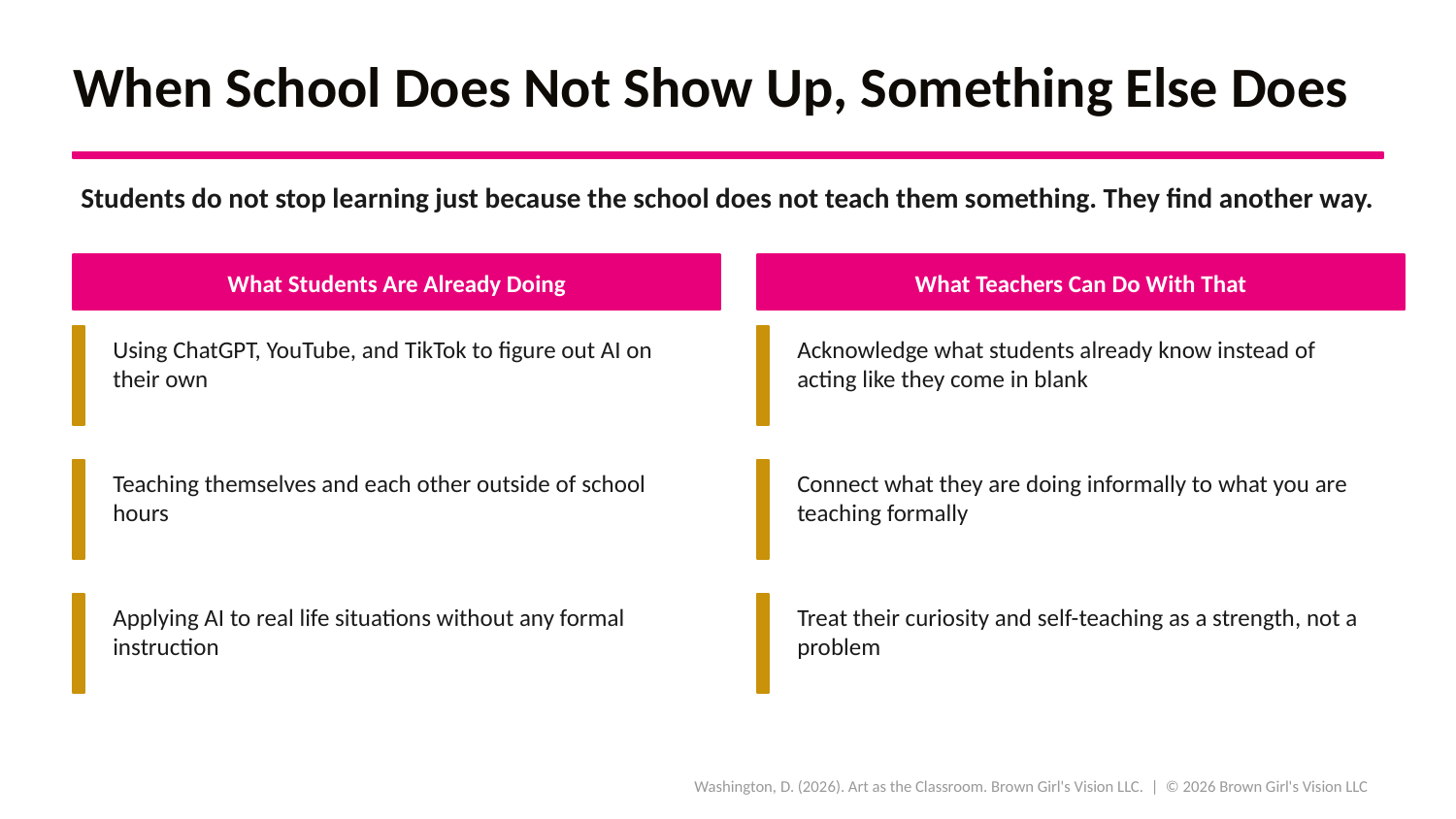

When School Does Not Show Up, Something Else Does

Students do not stop learning just because the school does not teach them something. They find another way.

What Students Are Already Doing
What Teachers Can Do With That

Using ChatGPT, YouTube, and TikTok to figure out AI on their own

Acknowledge what students already know instead of acting like they come in blank

Teaching themselves and each other outside of school hours

Connect what they are doing informally to what you are teaching formally

Applying AI to real life situations without any formal instruction

Treat their curiosity and self-teaching as a strength, not a problem
Washington, D. (2026). Art as the Classroom. Brown Girl's Vision LLC.  |  © 2026 Brown Girl's Vision LLC